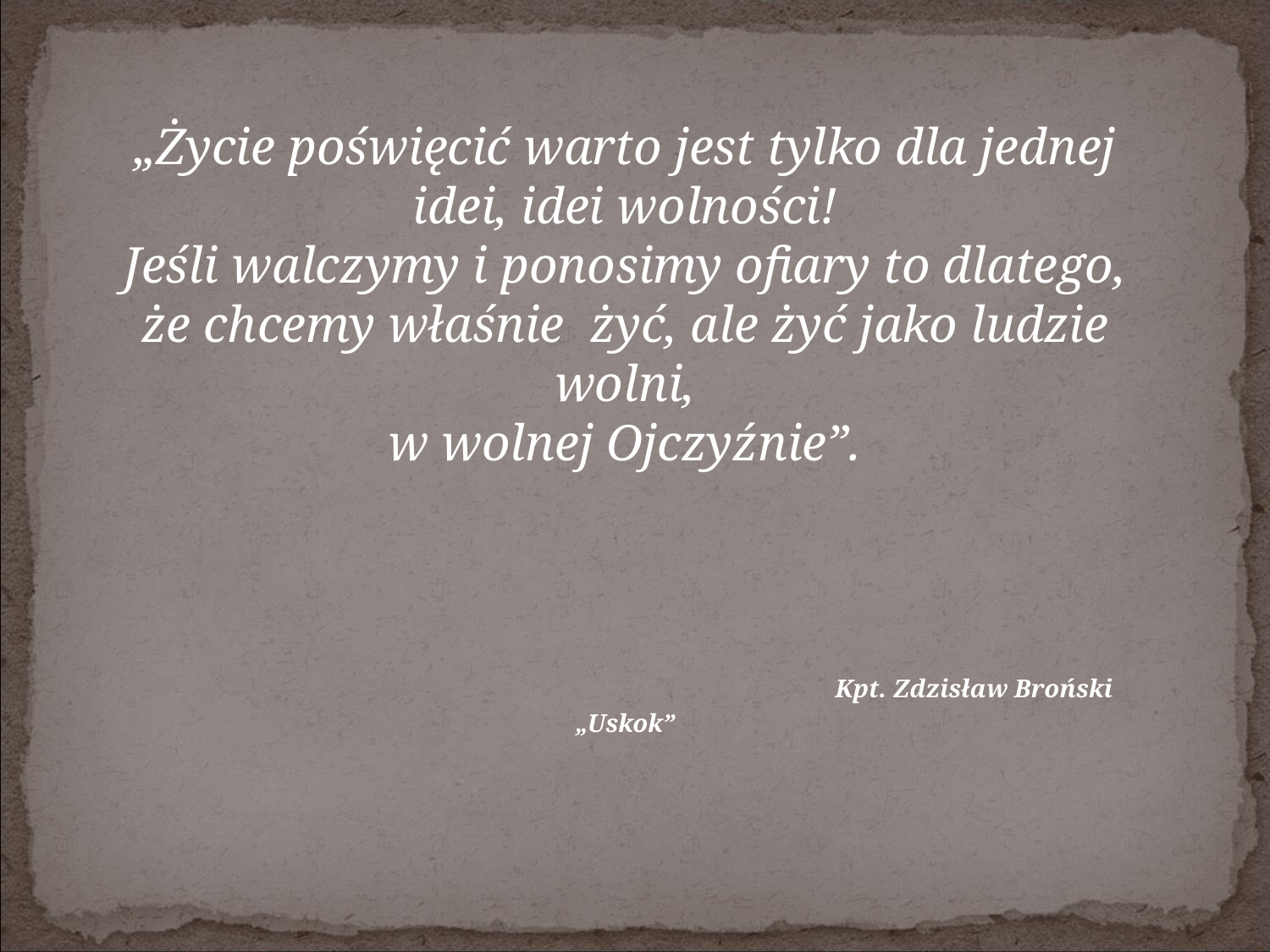

„Życie poświęcić warto jest tylko dla jednej idei, idei wolności!
Jeśli walczymy i ponosimy ofiary to dlatego,
że chcemy właśnie  żyć, ale żyć jako ludzie wolni,
w wolnej Ojczyźnie”.

                                                      Kpt. Zdzisław Broński „Uskok”